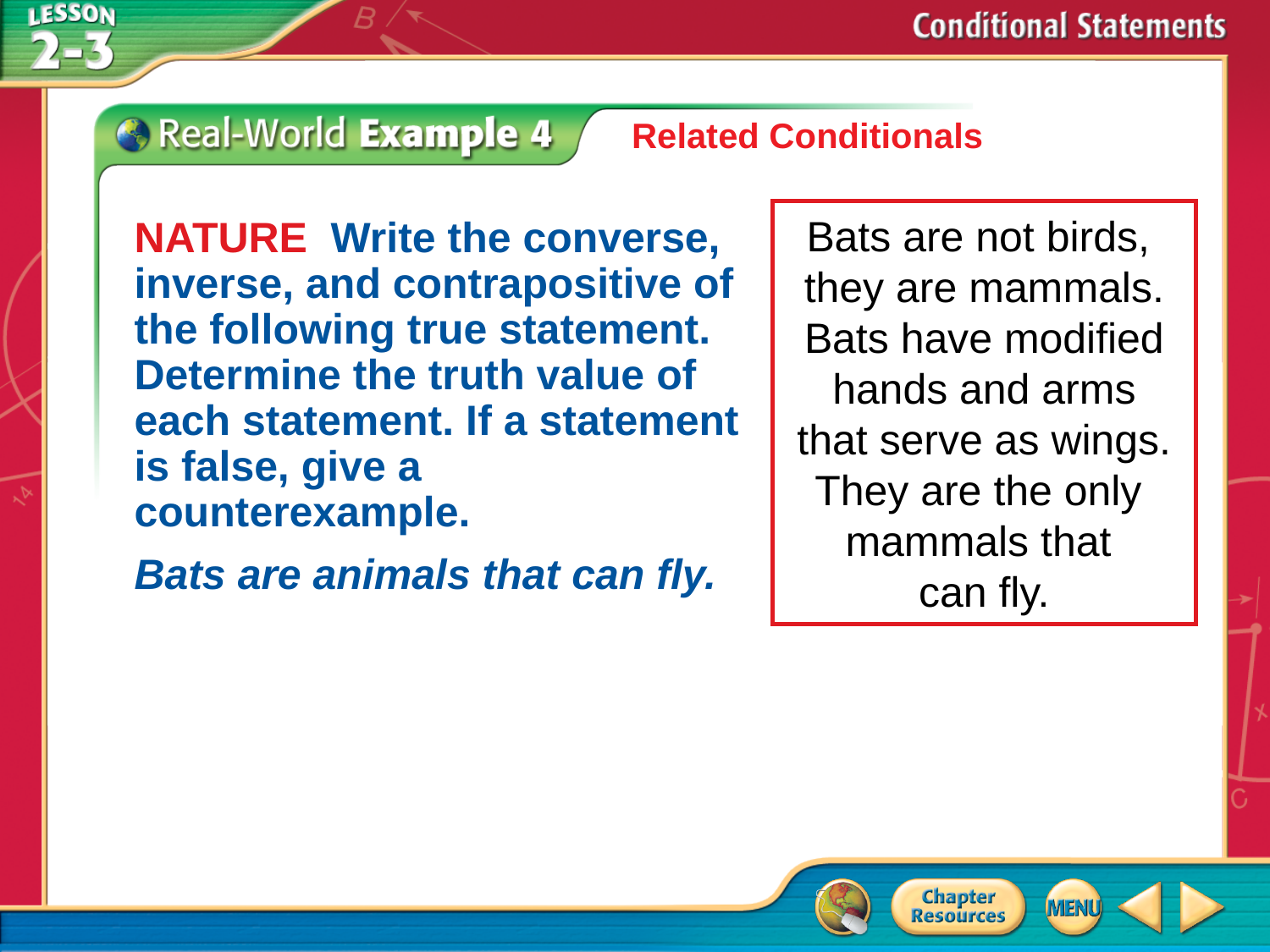

Related Conditionals
Bats are not birds,
they are mammals.
Bats have modified
hands and arms
that serve as wings.
They are the only
mammals that
can fly.
NATURE  Write the converse, inverse, and contrapositive of the following true statement. Determine the truth value of each statement. If a statement is false, give a counterexample.
Bats are animals that can fly.
# Example 4